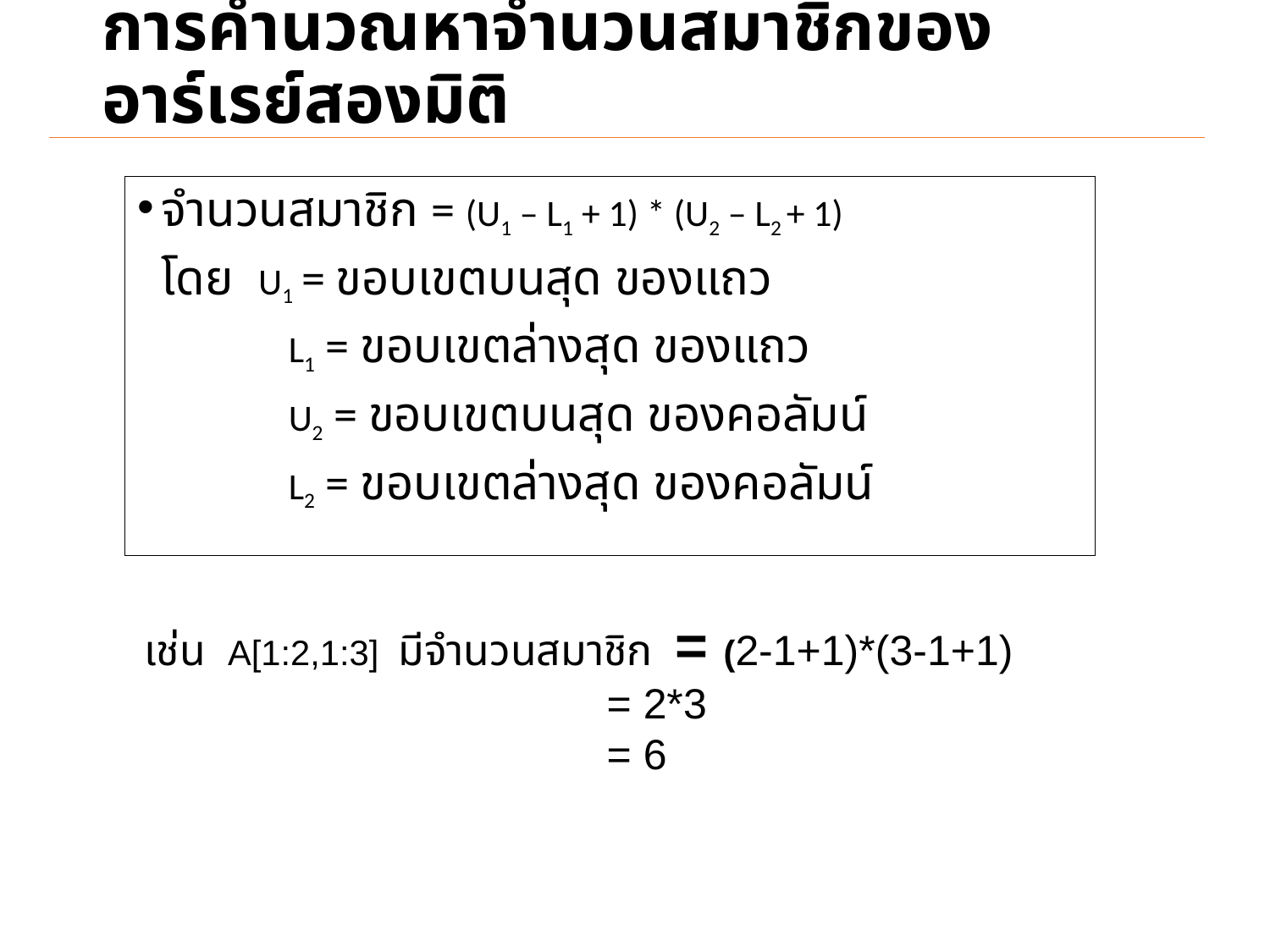

# การคำนวณหาจำนวนสมาชิกของอาร์เรย์สองมิติ
จำนวนสมาชิก = (U1 – L1 + 1) * (U2 – L2 + 1)
	โดย  U1 = ขอบเขตบนสุด ของแถว
		L1 = ขอบเขตล่างสุด ของแถว
		U2 = ขอบเขตบนสุด ของคอลัมน์
		L2 = ขอบเขตล่างสุด ของคอลัมน์

เช่น  A[1:2,1:3]  มีจำนวนสมาชิก  = (2-1+1)*(3-1+1)
                                       = 2*3
                                       = 6